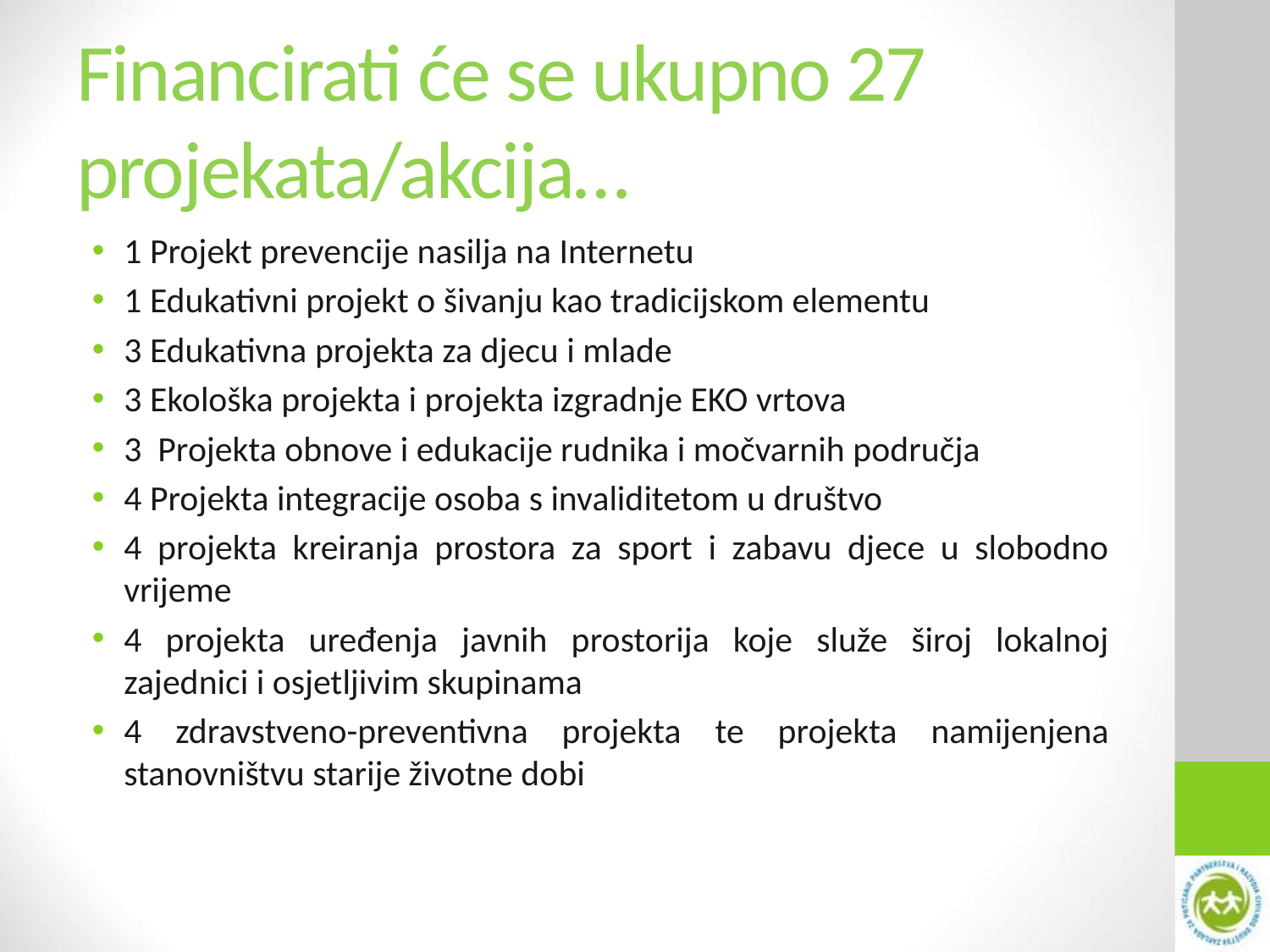

# Financirati će se ukupno 27 projekata/akcija…
1 Projekt prevencije nasilja na Internetu
1 Edukativni projekt o šivanju kao tradicijskom elementu
3 Edukativna projekta za djecu i mlade
3 Ekološka projekta i projekta izgradnje EKO vrtova
3  Projekta obnove i edukacije rudnika i močvarnih područja
4 Projekta integracije osoba s invaliditetom u društvo
4 projekta kreiranja prostora za sport i zabavu djece u slobodno vrijeme
4 projekta uređenja javnih prostorija koje služe široj lokalnoj zajednici i osjetljivim skupinama
4 zdravstveno-preventivna projekta te projekta namijenjena stanovništvu starije životne dobi